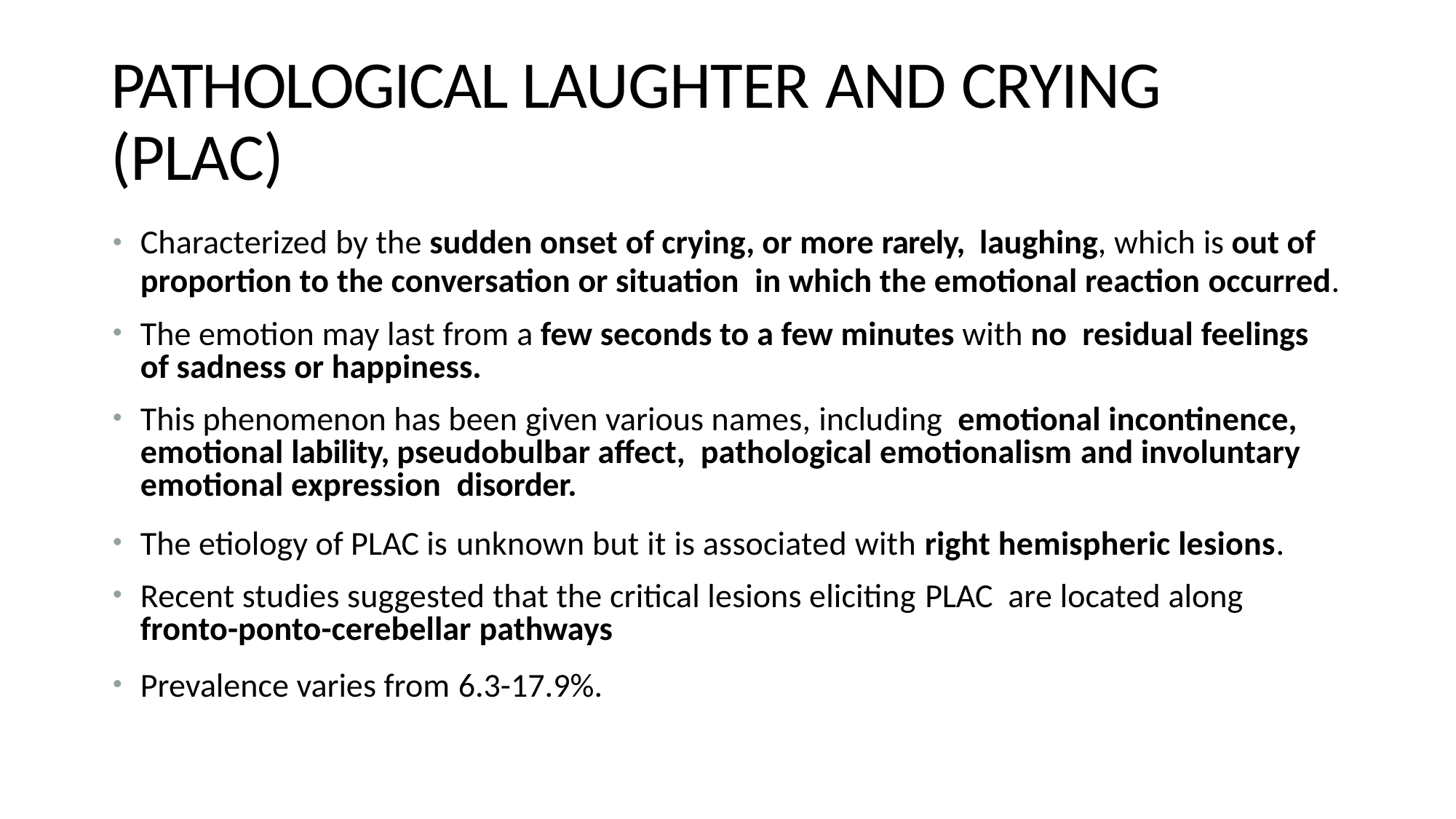

# PATHOLOGICAL LAUGHTER AND CRYING (PLAC)
Characterized by the sudden onset of crying, or more rarely,  laughing, which is out of proportion to the conversation or situation  in which the emotional reaction occurred.
The emotion may last from a few seconds to a few minutes with no  residual feelings of sadness or happiness.
This phenomenon has been given various names, including  emotional incontinence, emotional lability, pseudobulbar affect,  pathological emotionalism and involuntary emotional expression  disorder.
The etiology of PLAC is unknown but it is associated with right hemispheric lesions.
Recent studies suggested that the critical lesions eliciting PLAC  are located along fronto-ponto-cerebellar pathways
Prevalence varies from 6.3-17.9%.